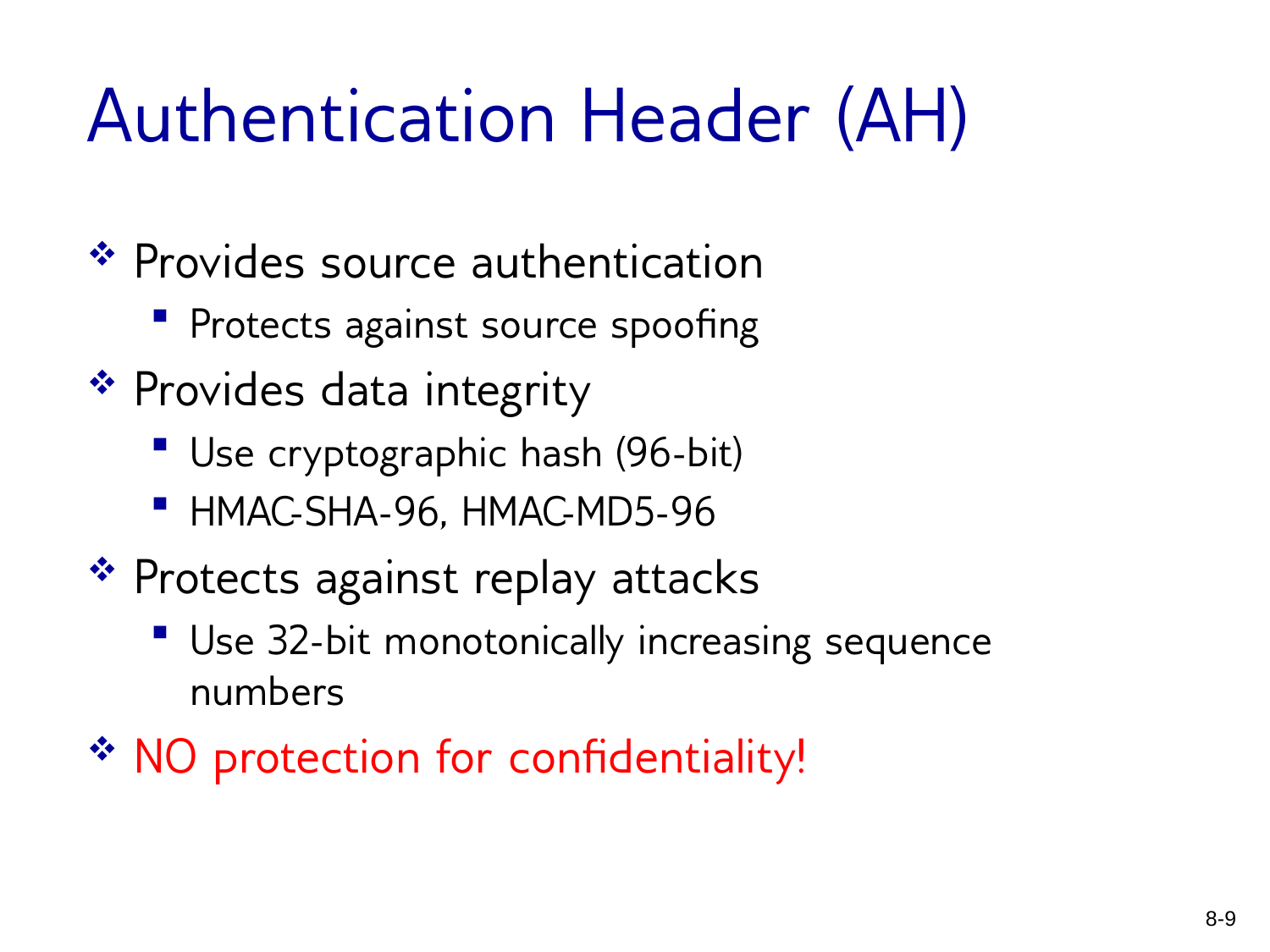

# Authentication Header (AH)
Provides source authentication
Protects against source spoofing
Provides data integrity
Use cryptographic hash (96-bit)
HMAC-SHA-96, HMAC-MD5-96
Protects against replay attacks
Use 32-bit monotonically increasing sequence numbers
NO protection for confidentiality!